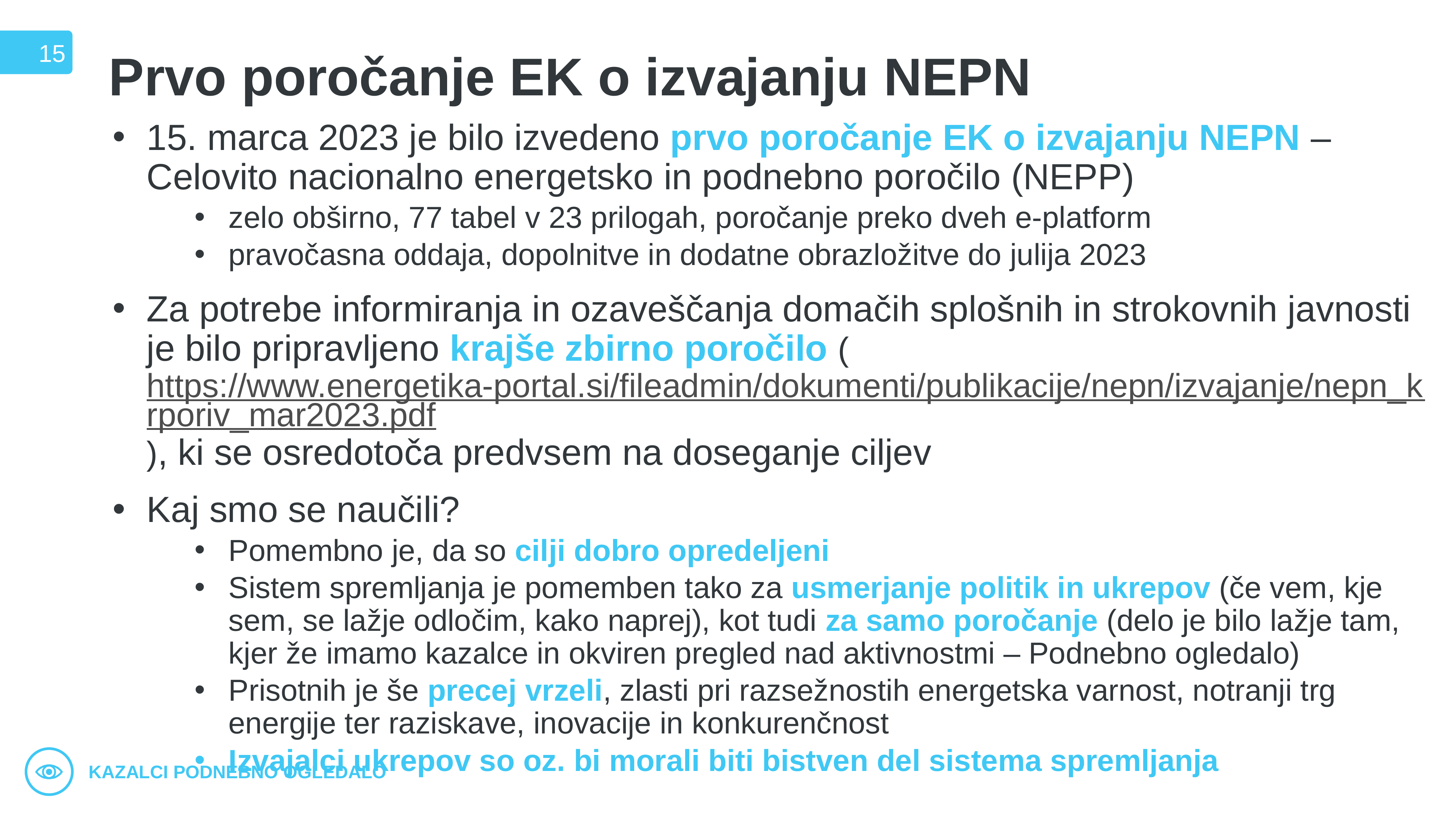

15
# Prvo poročanje EK o izvajanju NEPN
15. marca 2023 je bilo izvedeno prvo poročanje EK o izvajanju NEPN – Celovito nacionalno energetsko in podnebno poročilo (NEPP)
zelo obširno, 77 tabel v 23 prilogah, poročanje preko dveh e-platform
pravočasna oddaja, dopolnitve in dodatne obrazložitve do julija 2023
Za potrebe informiranja in ozaveščanja domačih splošnih in strokovnih javnosti je bilo pripravljeno krajše zbirno poročilo (https://www.energetika-portal.si/fileadmin/dokumenti/publikacije/nepn/izvajanje/nepn_krporiv_mar2023.pdf), ki se osredotoča predvsem na doseganje ciljev
Kaj smo se naučili?
Pomembno je, da so cilji dobro opredeljeni
Sistem spremljanja je pomemben tako za usmerjanje politik in ukrepov (če vem, kje sem, se lažje odločim, kako naprej), kot tudi za samo poročanje (delo je bilo lažje tam, kjer že imamo kazalce in okviren pregled nad aktivnostmi – Podnebno ogledalo)
Prisotnih je še precej vrzeli, zlasti pri razsežnostih energetska varnost, notranji trg energije ter raziskave, inovacije in konkurenčnost
Izvajalci ukrepov so oz. bi morali biti bistven del sistema spremljanja